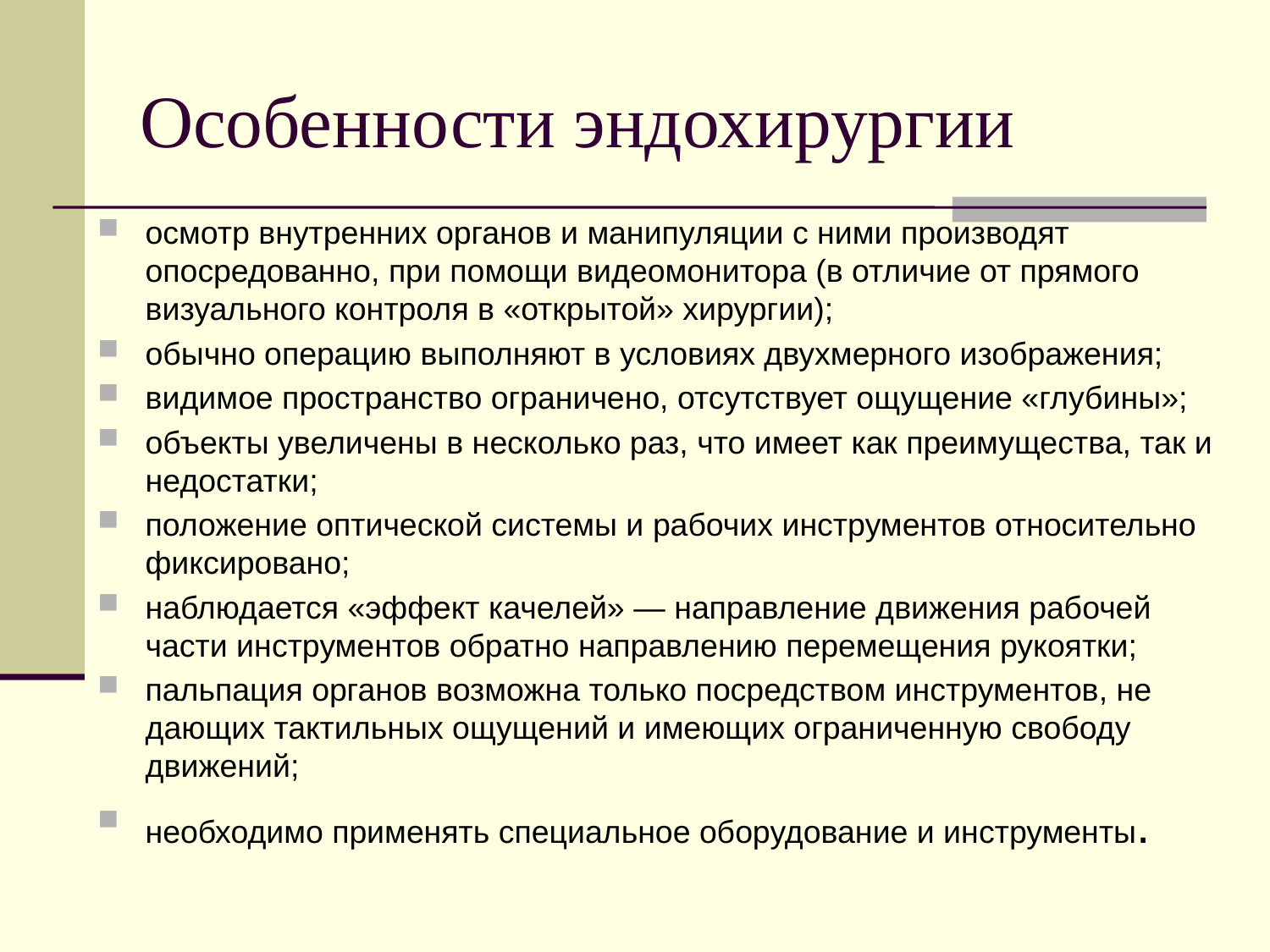

# Особенности эндохирургии
осмотр внутренних органов и манипуляции с ними производят опосредованно, при помощи видеомонитора (в отличие от прямого визуального контроля в «открытой» хирургии);
обычно операцию выполняют в условиях двухмерного изображения;
видимое пространство ограничено, отсутствует ощущение «глубины»;
объекты увеличены в несколько раз, что имеет как преимущества, так и недостатки;
положение оптической системы и рабочих инструментов относительно фиксировано;
наблюдается «эффект качелей» — направление движения рабочей части инструментов обратно направлению перемещения рукоятки;
пальпация органов возможна только посредством инструментов, не дающих тактильных ощущений и имеющих ограниченную свободу движений;
необходимо применять специальное оборудование и инструменты.